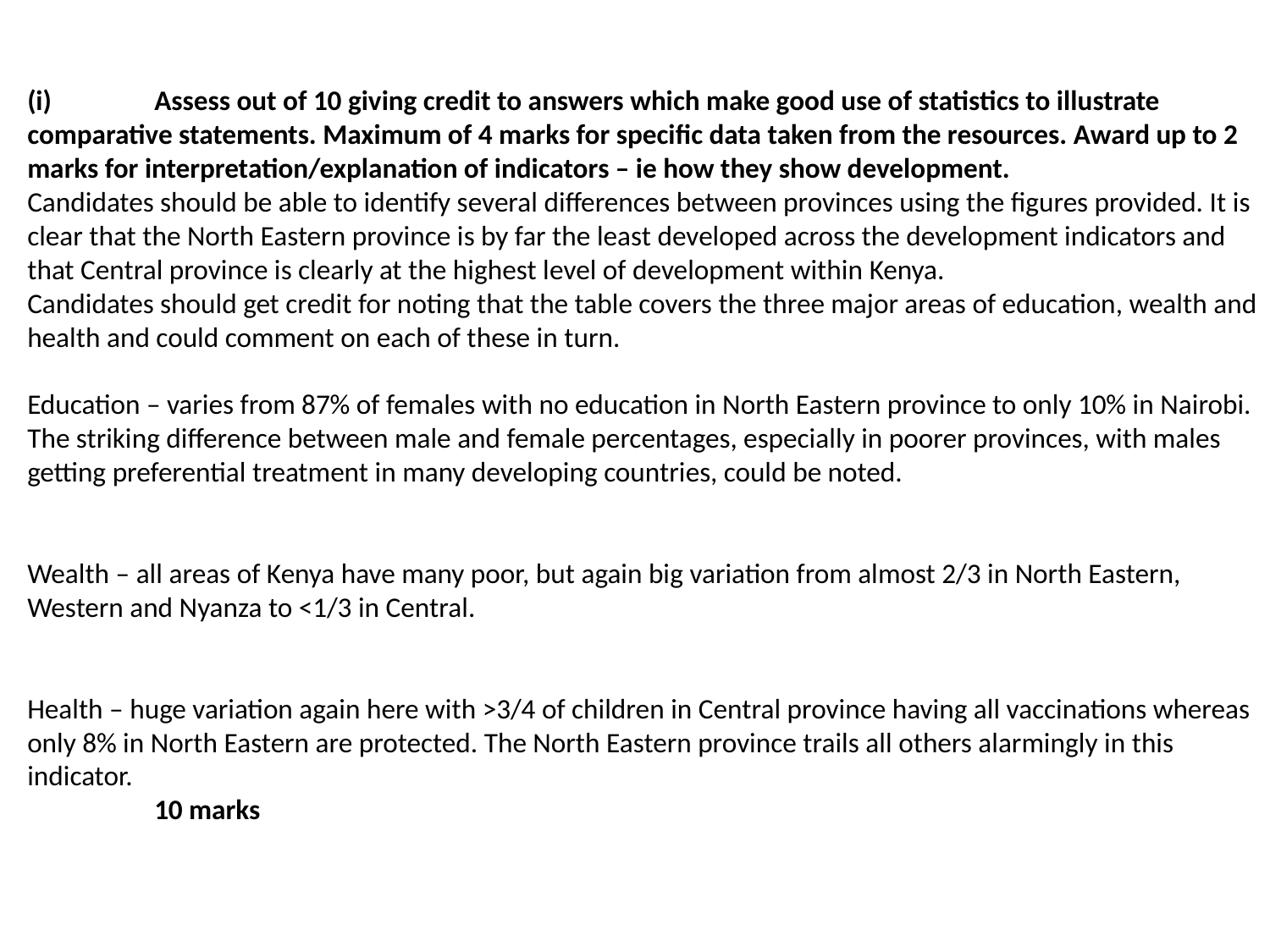

(i) 	Assess out of 10 giving credit to answers which make good use of statistics to illustrate comparative statements. Maximum of 4 marks for specific data taken from the resources. Award up to 2 marks for interpretation/explanation of indicators – ie how they show development.
Candidates should be able to identify several differences between provinces using the figures provided. It is clear that the North Eastern province is by far the least developed across the development indicators and that Central province is clearly at the highest level of development within Kenya.
Candidates should get credit for noting that the table covers the three major areas of education, wealth and health and could comment on each of these in turn.

Education – varies from 87% of females with no education in North Eastern province to only 10% in Nairobi. The striking difference between male and female percentages, especially in poorer provinces, with males getting preferential treatment in many developing countries, could be noted.

Wealth – all areas of Kenya have many poor, but again big variation from almost 2/3 in North Eastern, Western and Nyanza to <1/3 in Central.

Health – huge variation again here with >3/4 of children in Central province having all vaccinations whereas only 8% in North Eastern are protected. The North Eastern province trails all others alarmingly in this indicator.
	10 marks